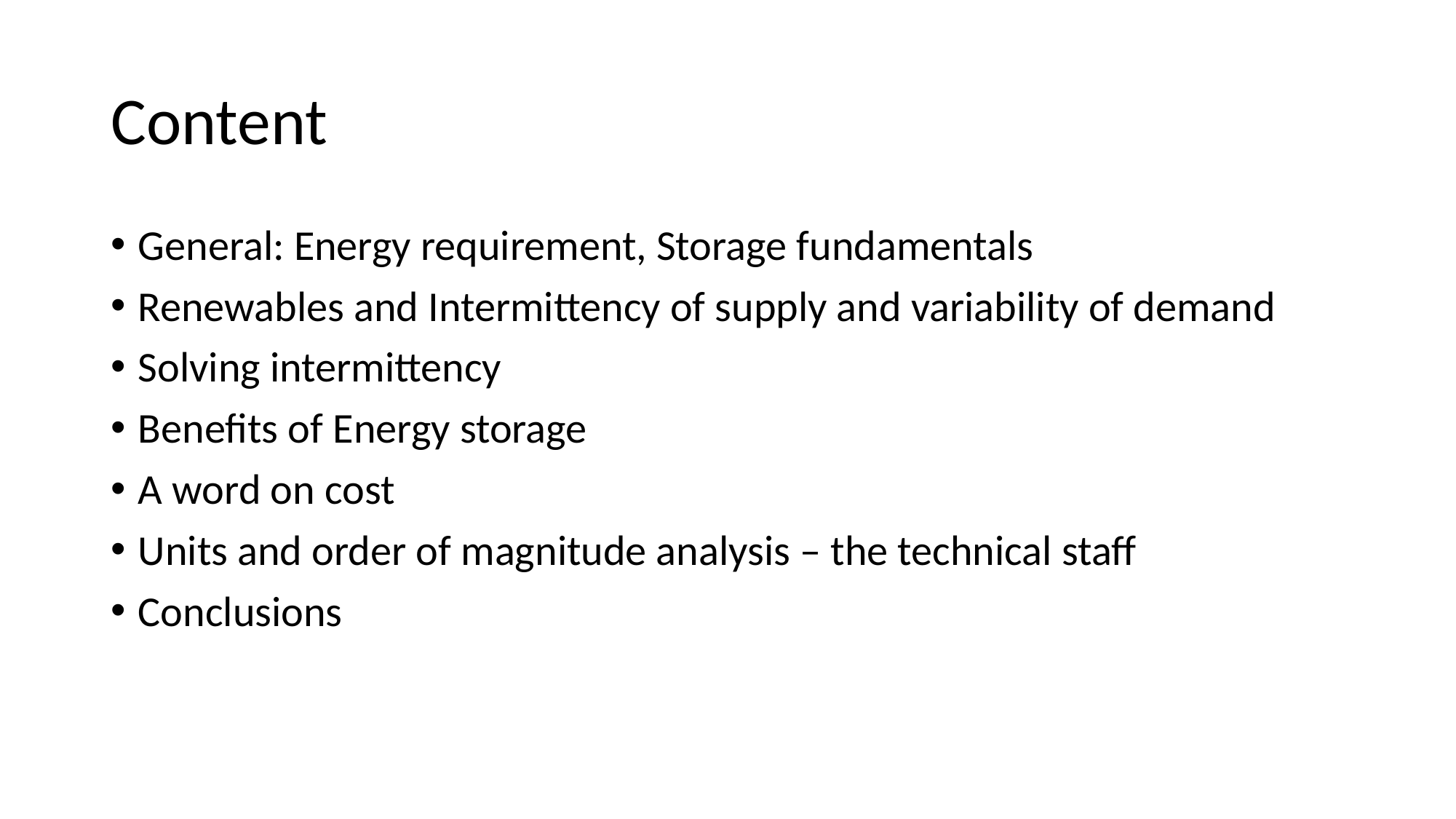

# Content
General: Energy requirement, Storage fundamentals
Renewables and Intermittency of supply and variability of demand
Solving intermittency
Benefits of Energy storage
A word on cost
Units and order of magnitude analysis – the technical staff
Conclusions